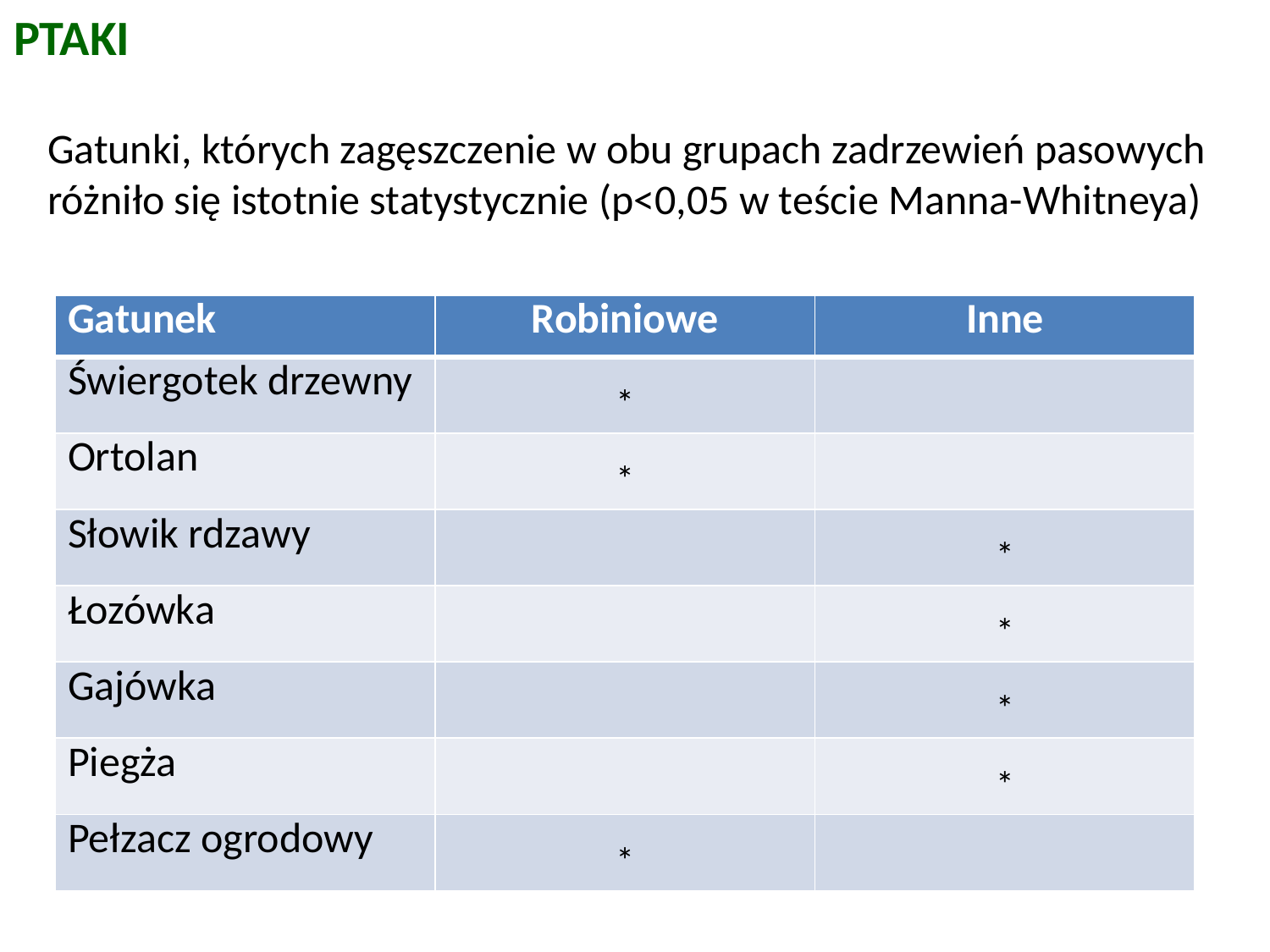

PTAKI
Gatunki, których zagęszczenie w obu grupach zadrzewień pasowych różniło się istotnie statystycznie (p<0,05 w teście Manna-Whitneya)
| Gatunek | Robiniowe | Inne |
| --- | --- | --- |
| Świergotek drzewny | \* |  |
| Ortolan | \* |  |
| Słowik rdzawy |  | \* |
| Łozówka |  | \* |
| Gajówka |  | \* |
| Piegża |  | \* |
| Pełzacz ogrodowy | \* |  |